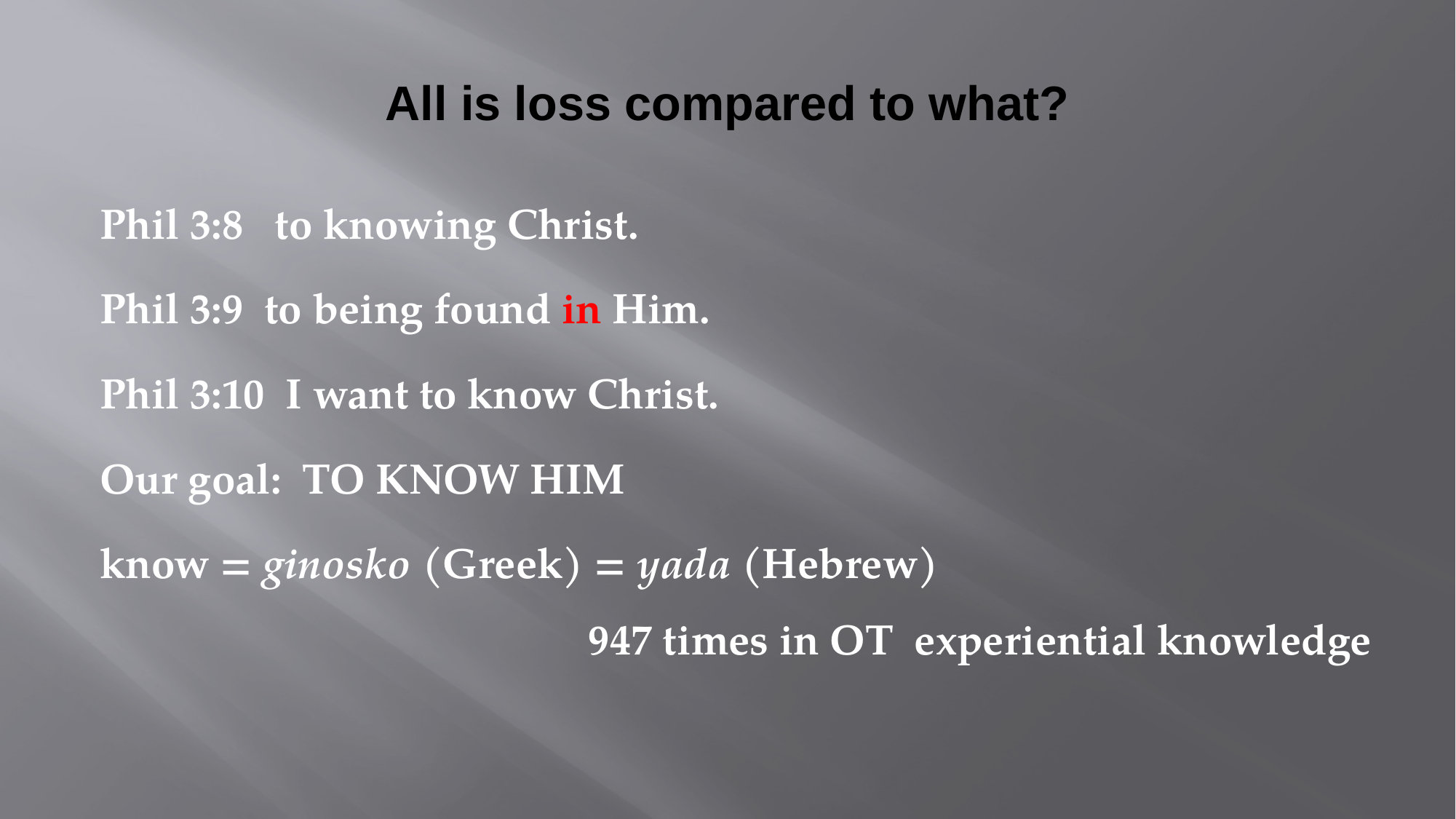

# All is loss compared to what?
Phil 3:8   to knowing Christ.

Phil 3:9  to being found in Him.

Phil 3:10  I want to know Christ.

Our goal:  TO KNOW HIM

know = ginosko (Greek) = yada (Hebrew)

947 times in OT  experiential knowledge